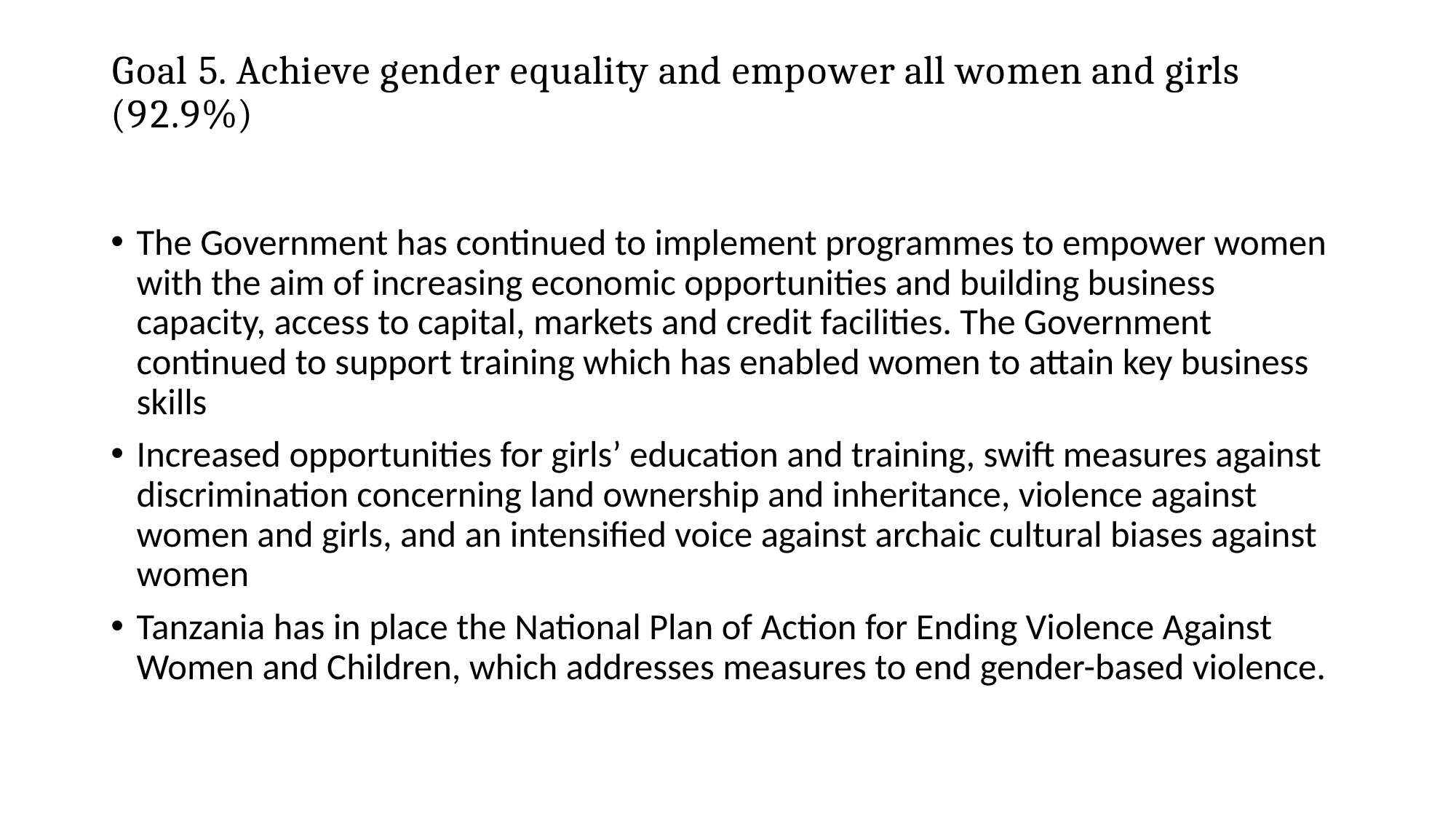

# Goal 5. Achieve gender equality and empower all women and girls (92.9%)
The Government has continued to implement programmes to empower women with the aim of increasing economic opportunities and building business capacity, access to capital, markets and credit facilities. The Government continued to support training which has enabled women to attain key business skills
Increased opportunities for girls’ education and training, swift measures against discrimination concerning land ownership and inheritance, violence against women and girls, and an intensified voice against archaic cultural biases against women
Tanzania has in place the National Plan of Action for Ending Violence Against Women and Children, which addresses measures to end gender-based violence.